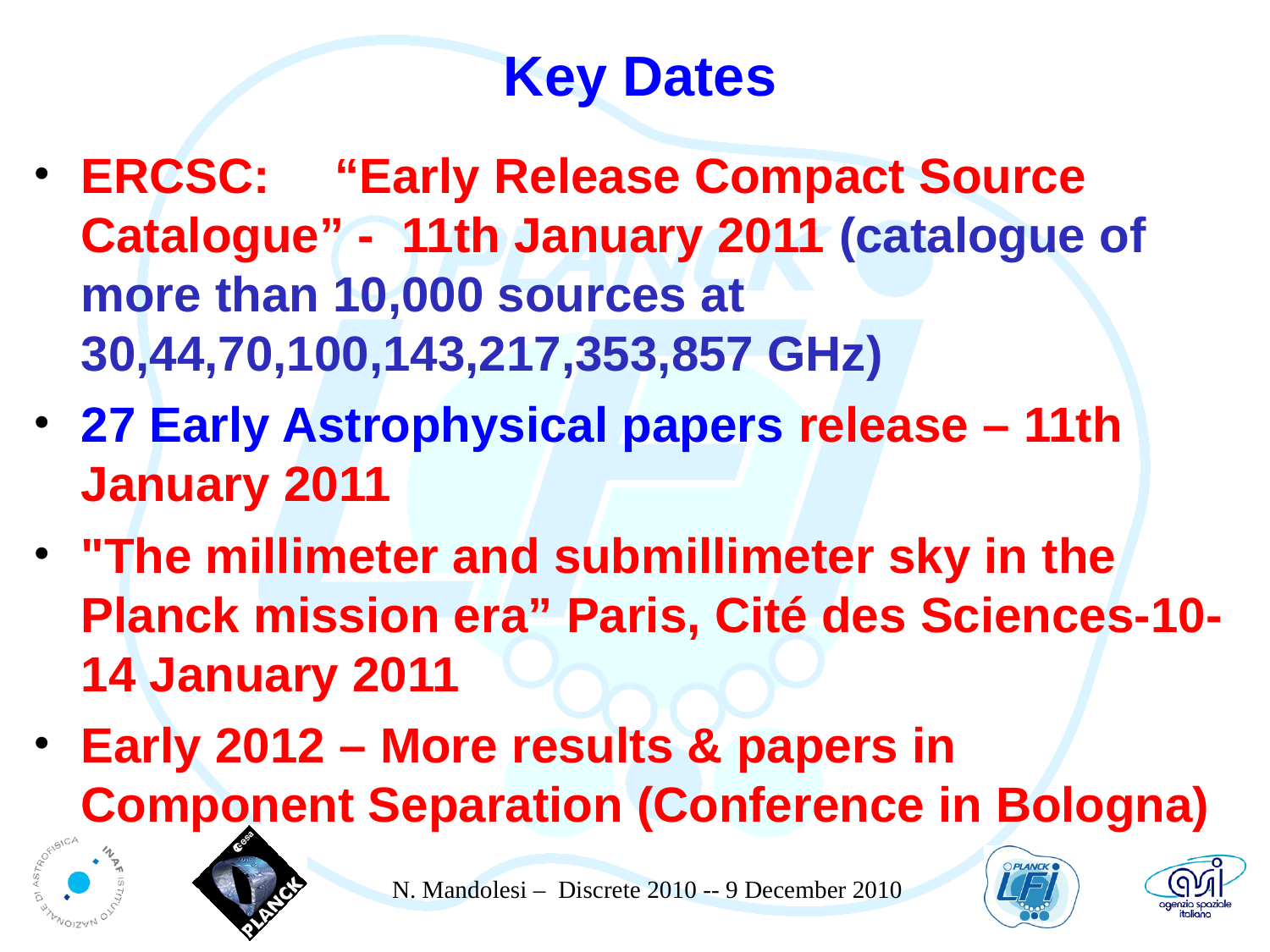

# Key Dates
ERCSC:	“Early Release Compact Source Catalogue” -  11th January 2011 (catalogue of more than 10,000 sources at 30,44,70,100,143,217,353,857 GHz)
27 Early Astrophysical papers release – 11th January 2011
"The millimeter and submillimeter sky in the Planck mission era” Paris, Cité des Sciences-10-14 January 2011
Early 2012 – More results & papers in Component Separation (Conference in Bologna)